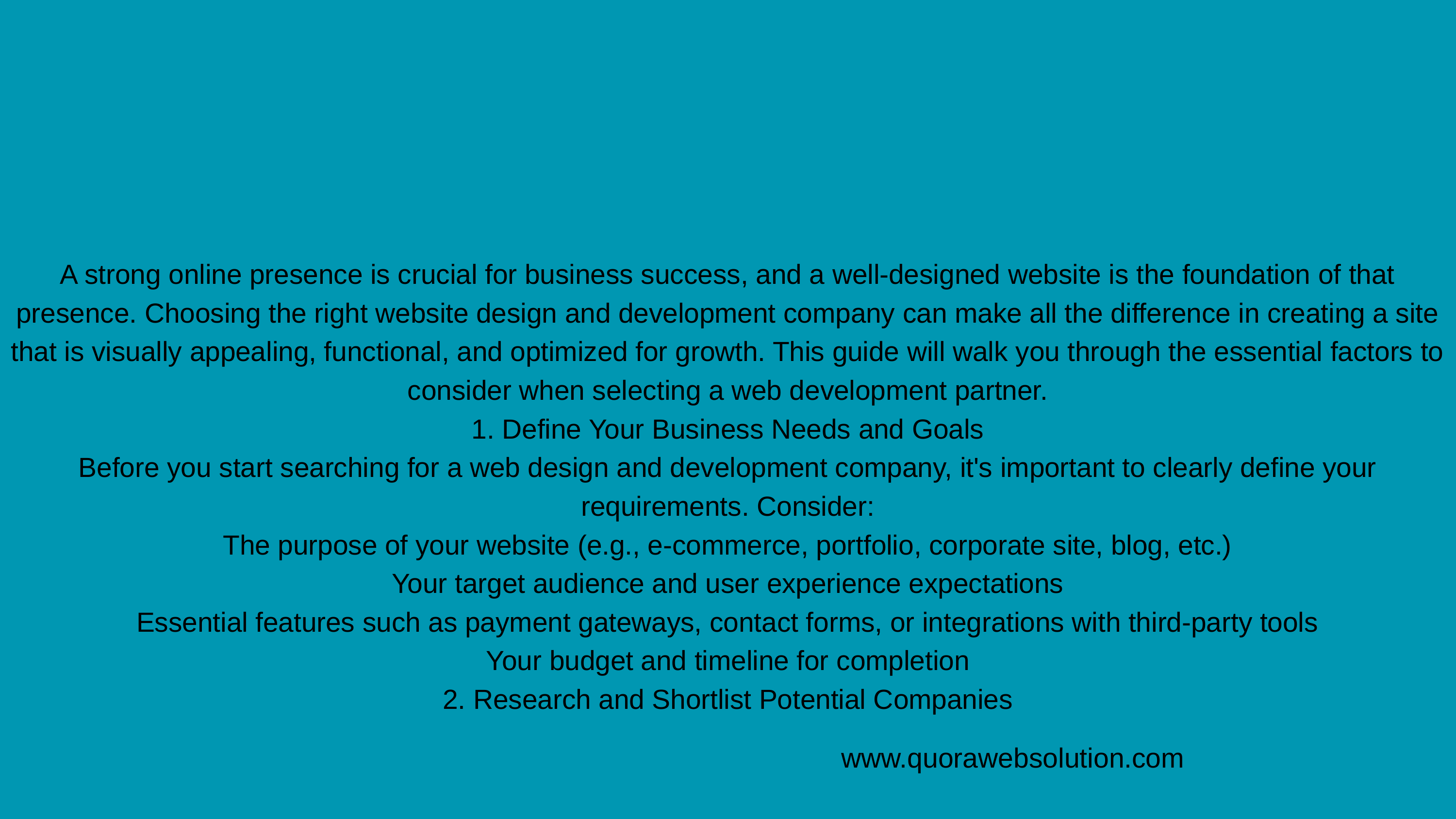

A strong online presence is crucial for business success, and a well-designed website is the foundation of that presence. Choosing the right website design and development company can make all the difference in creating a site that is visually appealing, functional, and optimized for growth. This guide will walk you through the essential factors to consider when selecting a web development partner.
1. Define Your Business Needs and Goals
Before you start searching for a web design and development company, it's important to clearly define your requirements. Consider:
The purpose of your website (e.g., e-commerce, portfolio, corporate site, blog, etc.)
Your target audience and user experience expectations
Essential features such as payment gateways, contact forms, or integrations with third-party tools
Your budget and timeline for completion
2. Research and Shortlist Potential Companies
www.quorawebsolution.com